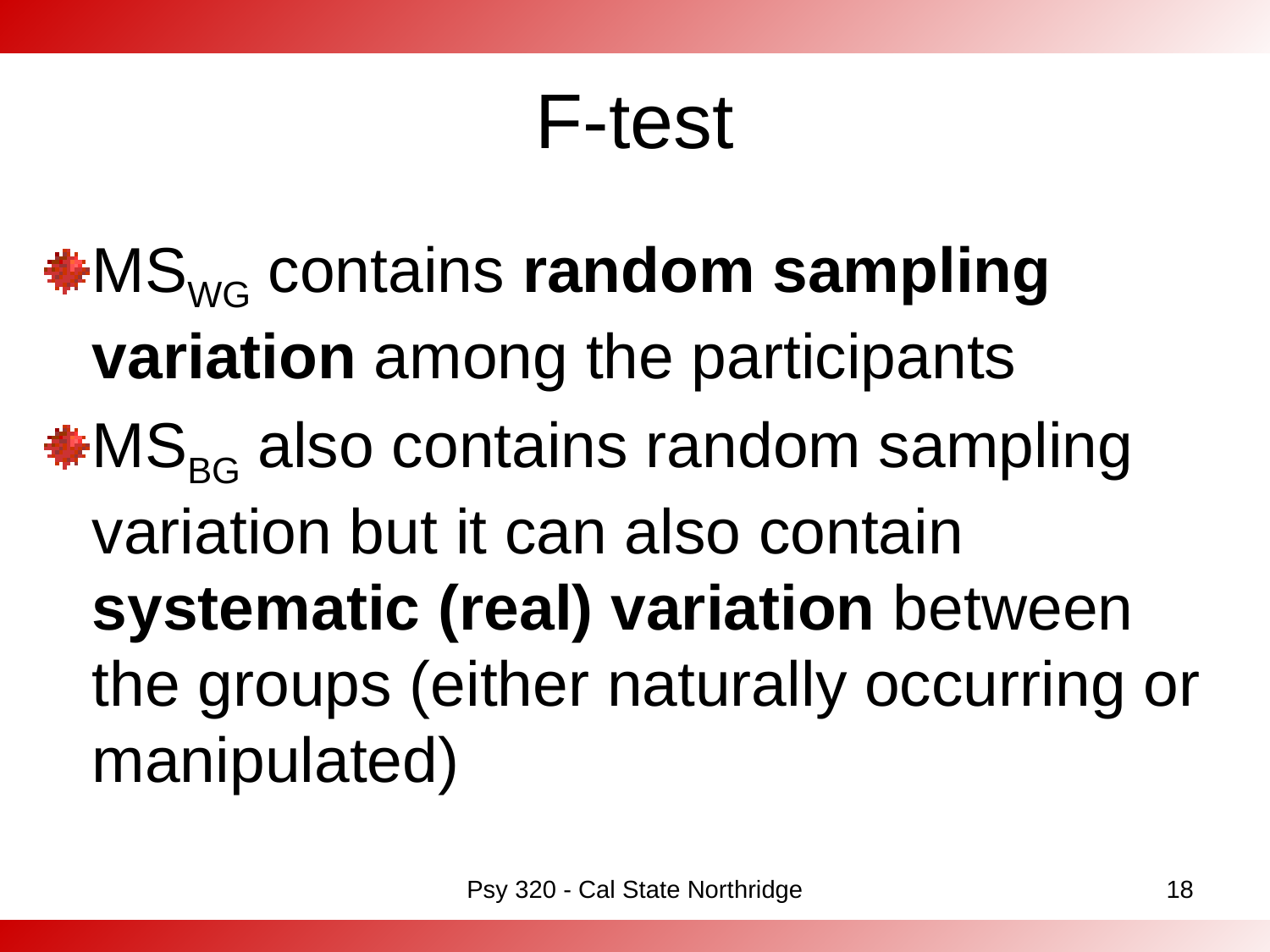

# F-test
MSWG contains random sampling variation among the participants
MSBG also contains random sampling variation but it can also contain systematic (real) variation between the groups (either naturally occurring or manipulated)
Psy 320 - Cal State Northridge
18